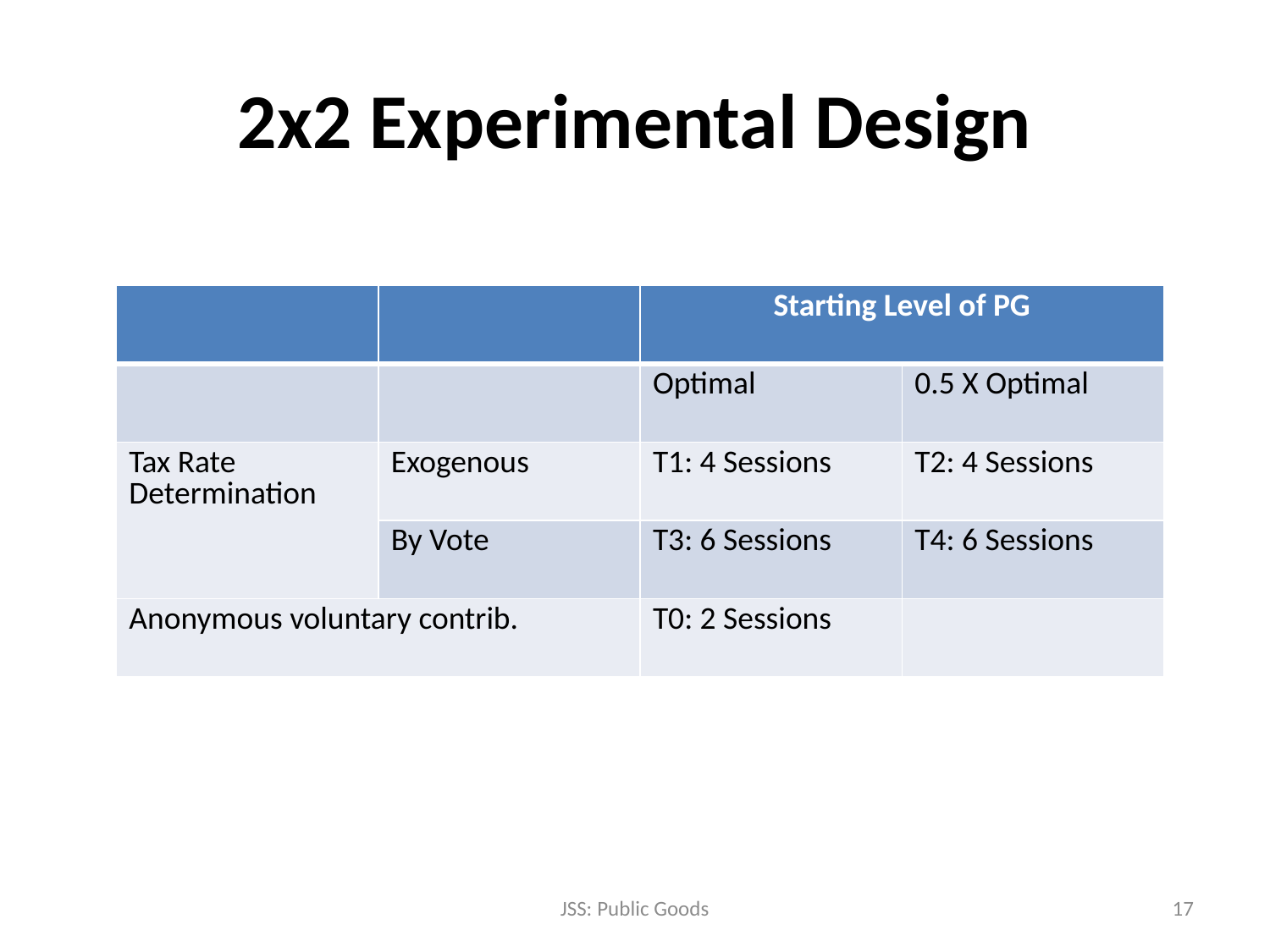

# 2x2 Experimental Design
|  |  | Starting Level of PG |  |
| --- | --- | --- | --- |
|  |  | Optimal | 0.5 X Optimal |
| Tax Rate Determination | Exogenous | T1: 4 Sessions | T2: 4 Sessions |
|  | By Vote | T3: 6 Sessions | T4: 6 Sessions |
| Anonymous voluntary contrib. |  | T0: 2 Sessions |  |
JSS: Public Goods
17